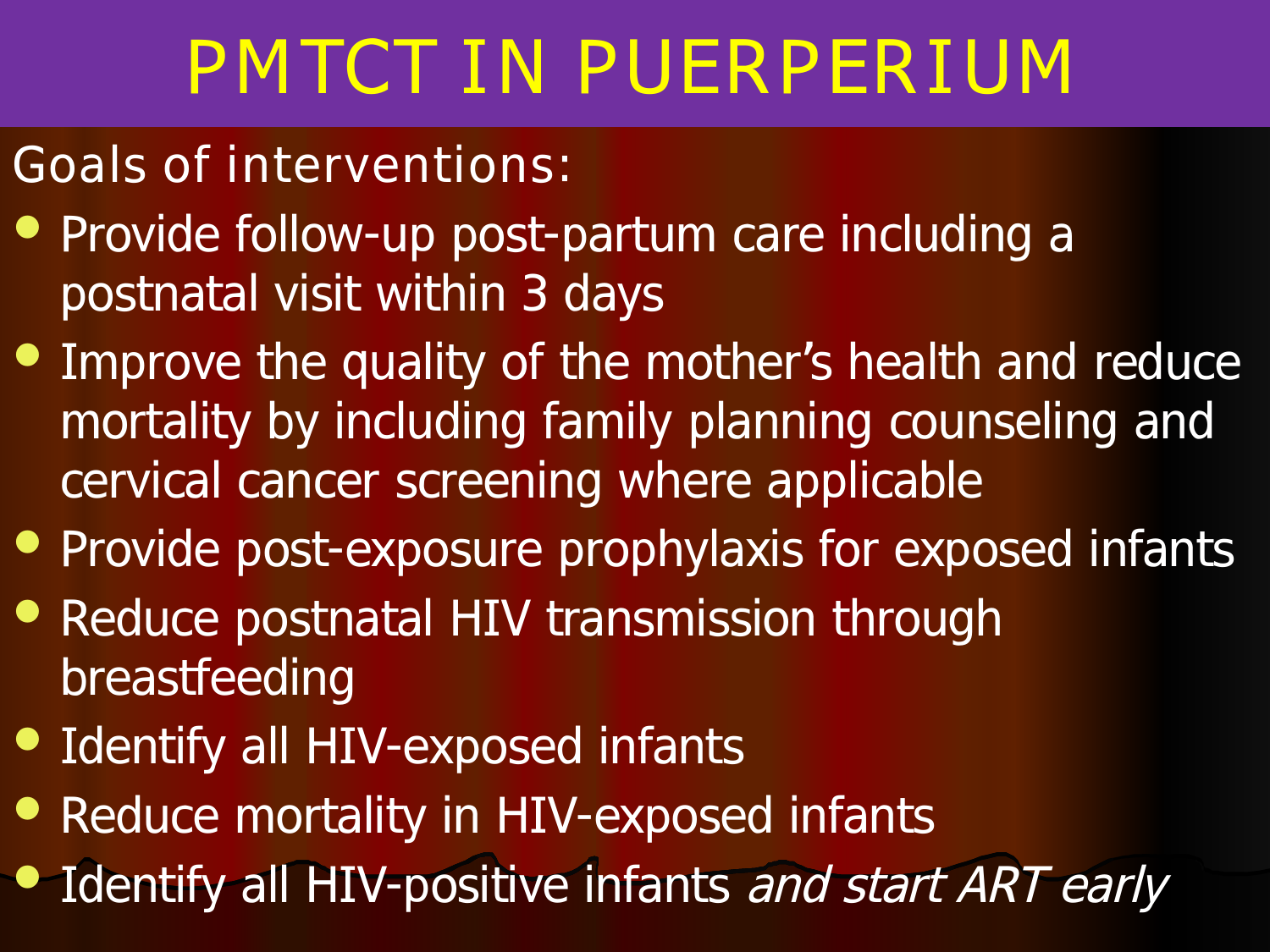

# PMTCT IN PUERPERIUM
Goals of interventions:
Provide follow-up post-partum care including a postnatal visit within 3 days
Improve the quality of the mother’s health and reduce mortality by including family planning counseling and cervical cancer screening where applicable
Provide post-exposure prophylaxis for exposed infants
Reduce postnatal HIV transmission through breastfeeding
Identify all HIV-exposed infants
Reduce mortality in HIV-exposed infants
Identify all HIV-positive infants and start ART early